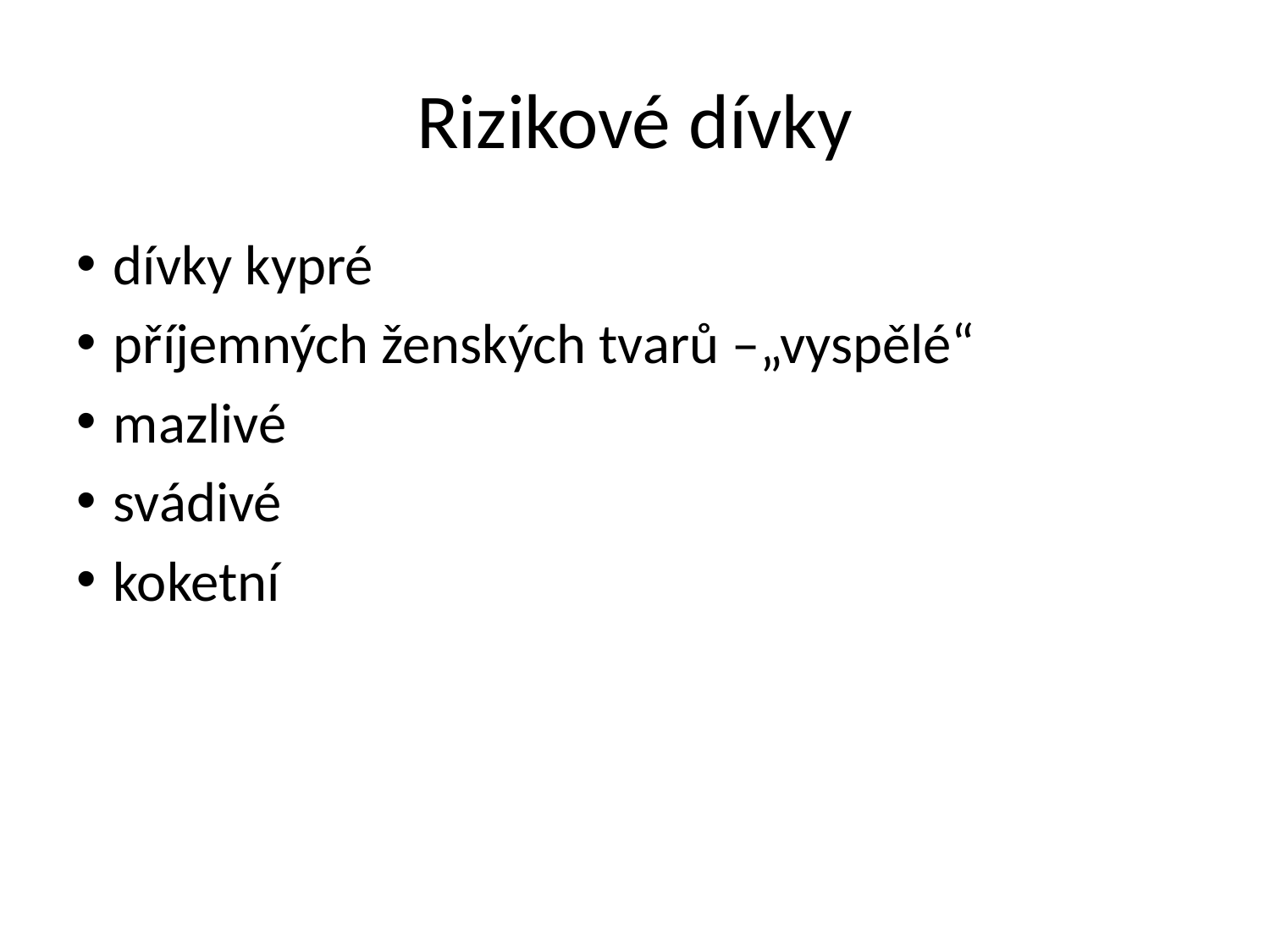

# Rizikové dívky
dívky kypré
příjemných ženských tvarů –„vyspělé“
mazlivé
svádivé
koketní